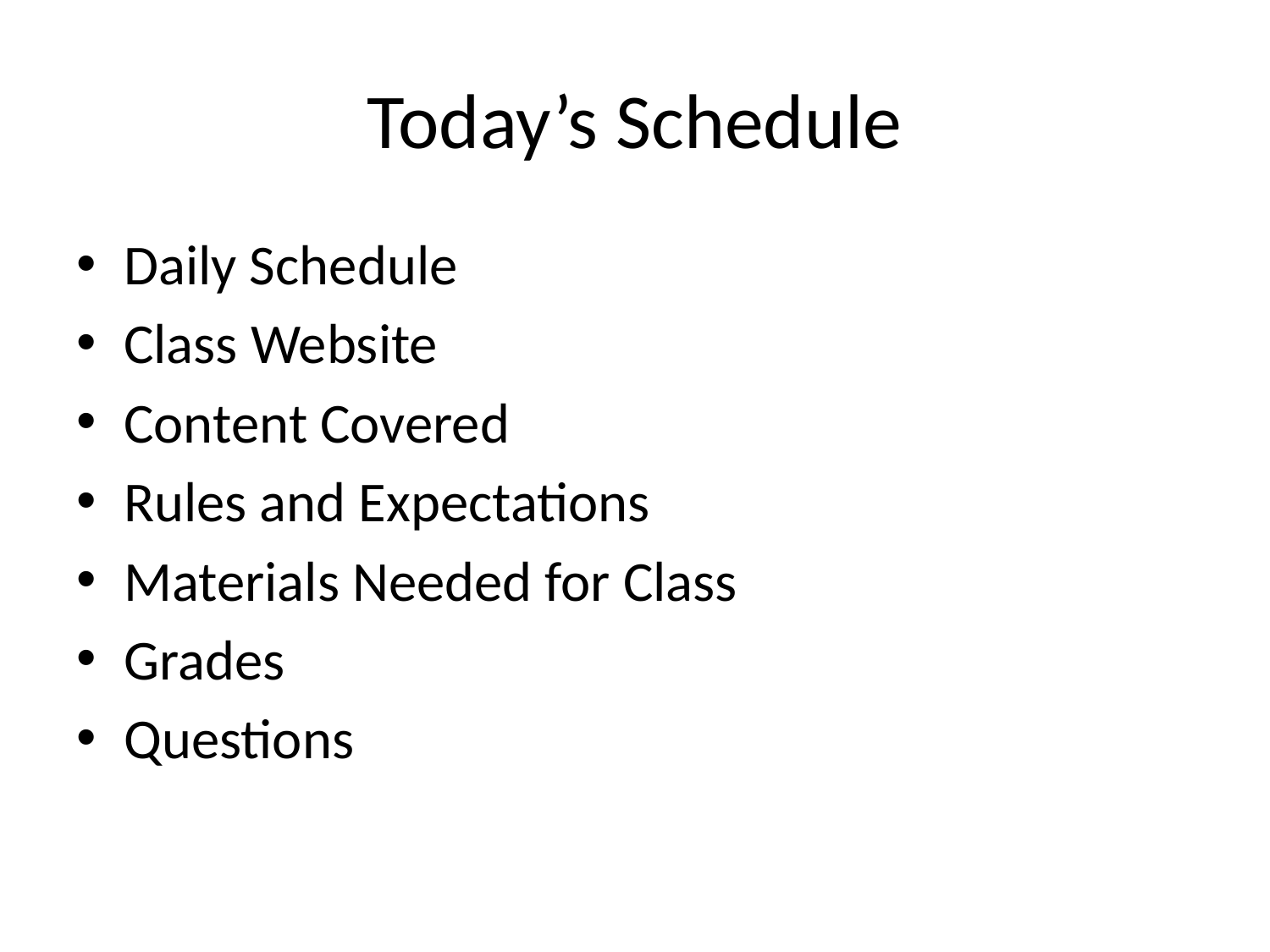

# Today’s Schedule
Daily Schedule
Class Website
Content Covered
Rules and Expectations
Materials Needed for Class
Grades
Questions